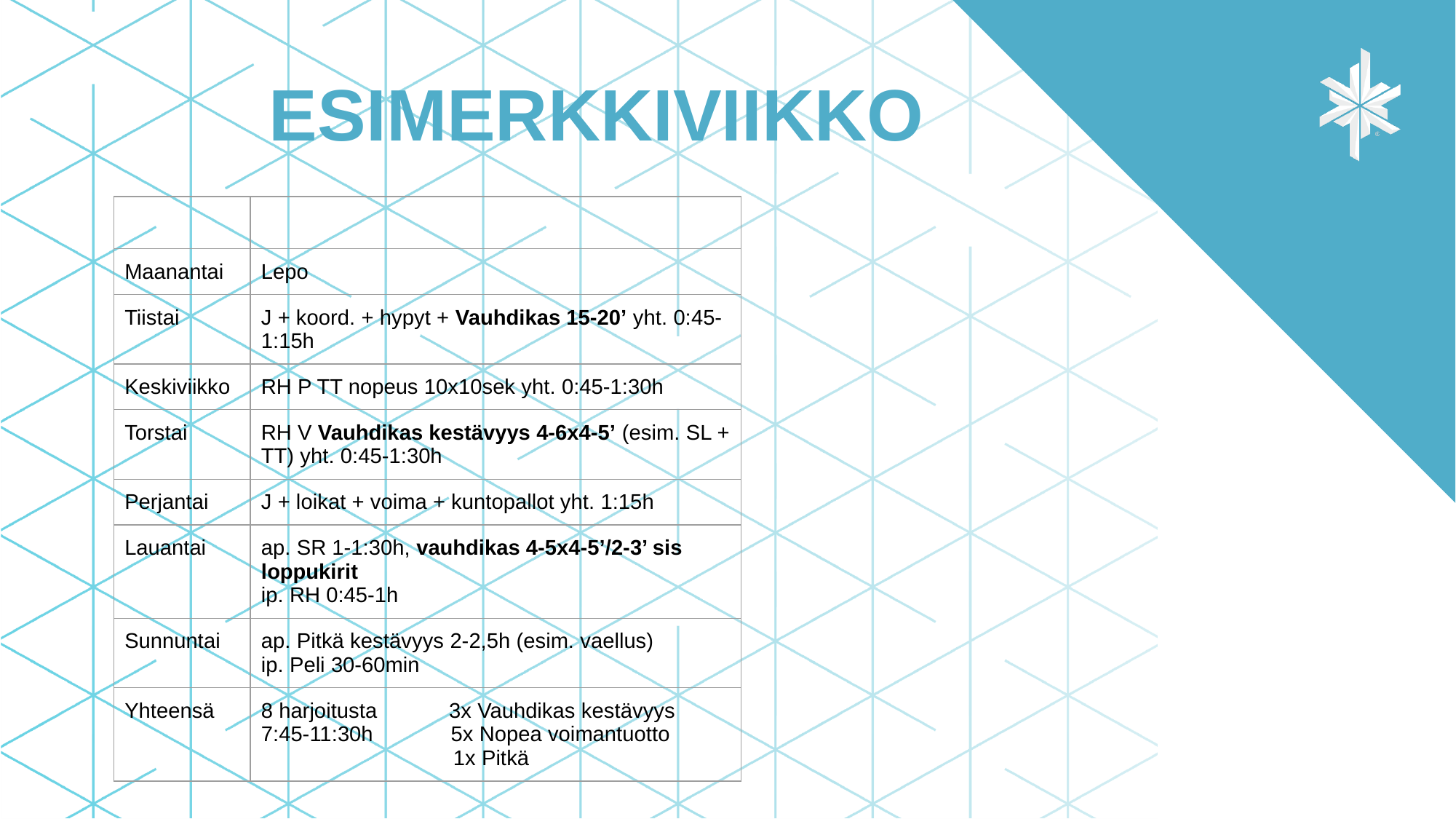

# ESIMERKKIVIIKKO
|  |  |
| --- | --- |
| Maanantai | Lepo |
| Tiistai | J + koord. + hypyt + Vauhdikas 15-20’ yht. 0:45-1:15h |
| Keskiviikko | RH P TT nopeus 10x10sek yht. 0:45-1:30h |
| Torstai | RH V Vauhdikas kestävyys 4-6x4-5’ (esim. SL + TT) yht. 0:45-1:30h |
| Perjantai | J + loikat + voima + kuntopallot yht. 1:15h |
| Lauantai | ap. SR 1-1:30h, vauhdikas 4-5x4-5’/2-3’ sis loppukirit ip. RH 0:45-1h |
| Sunnuntai | ap. Pitkä kestävyys 2-2,5h (esim. vaellus) ip. Peli 30-60min |
| Yhteensä | 8 harjoitusta 3x Vauhdikas kestävyys 7:45-11:30h 5x Nopea voimantuotto 1x Pitkä |